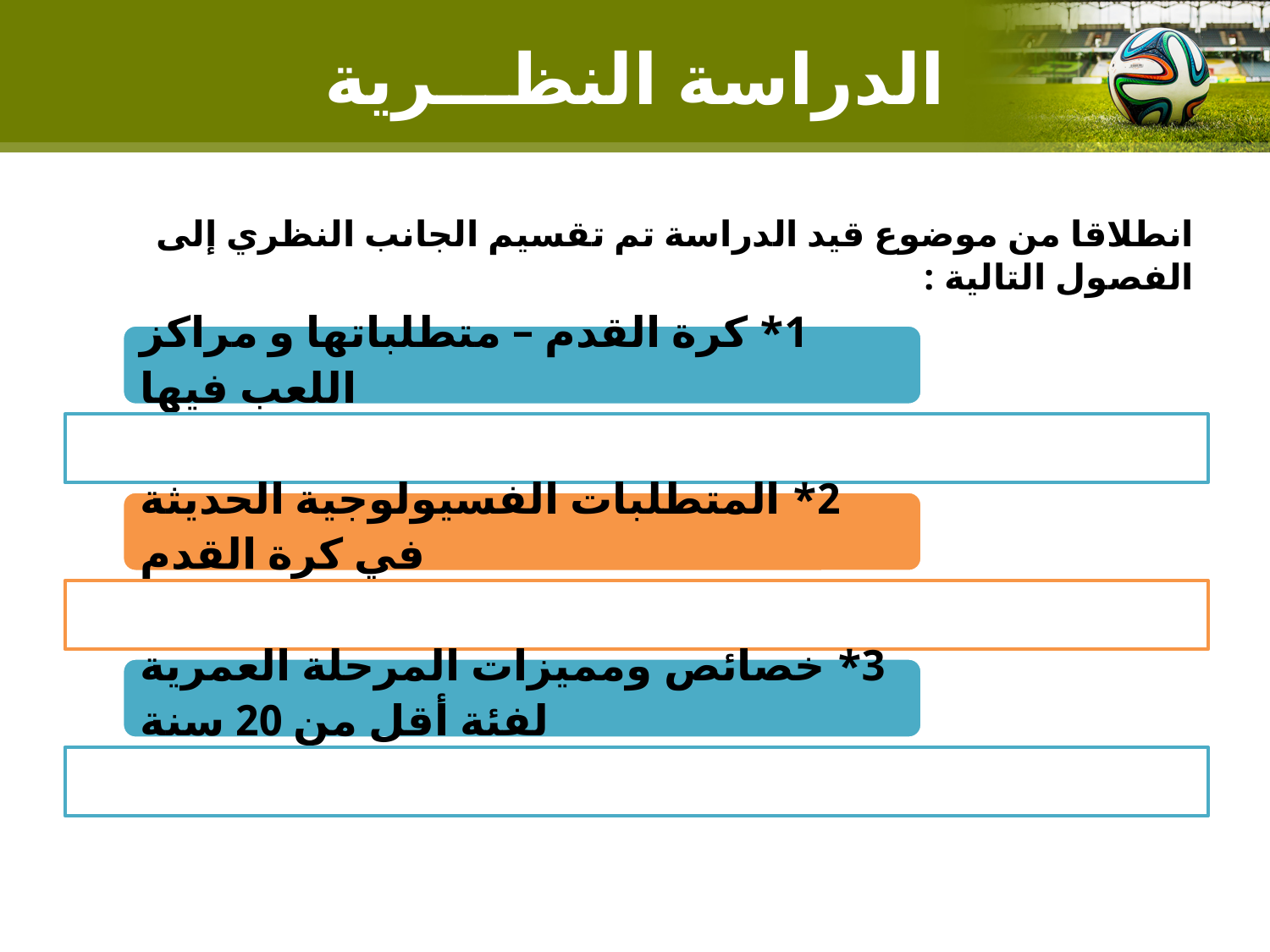

# الدراسة النظـــرية
انطلاقا من موضوع قيد الدراسة تم تقسيم الجانب النظري إلى الفصول التالية :